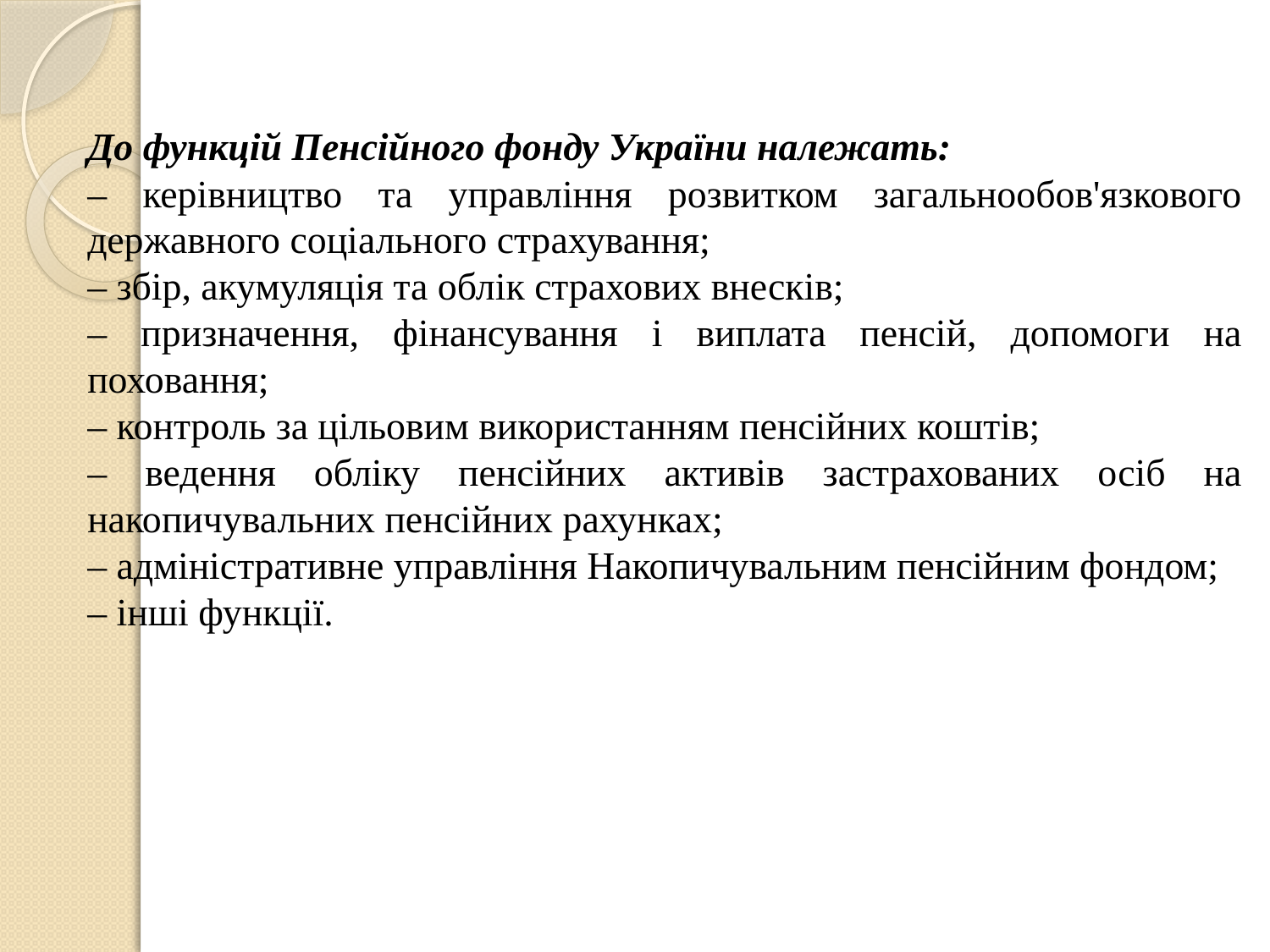

До функцій Пенсійного фонду України належать:
– керівництво та управління розвитком загальнообов'язкового державного соціального страхування;
– збір, акумуляція та облік страхових внесків;
– призначення, фінансування і виплата пенсій, допомоги на поховання;
– контроль за цільовим використанням пенсійних коштів;
– ведення обліку пенсійних активів застрахованих осіб на накопичувальних пенсійних рахунках;
– адміністративне управління Накопичувальним пенсійним фондом;
– інші функції.